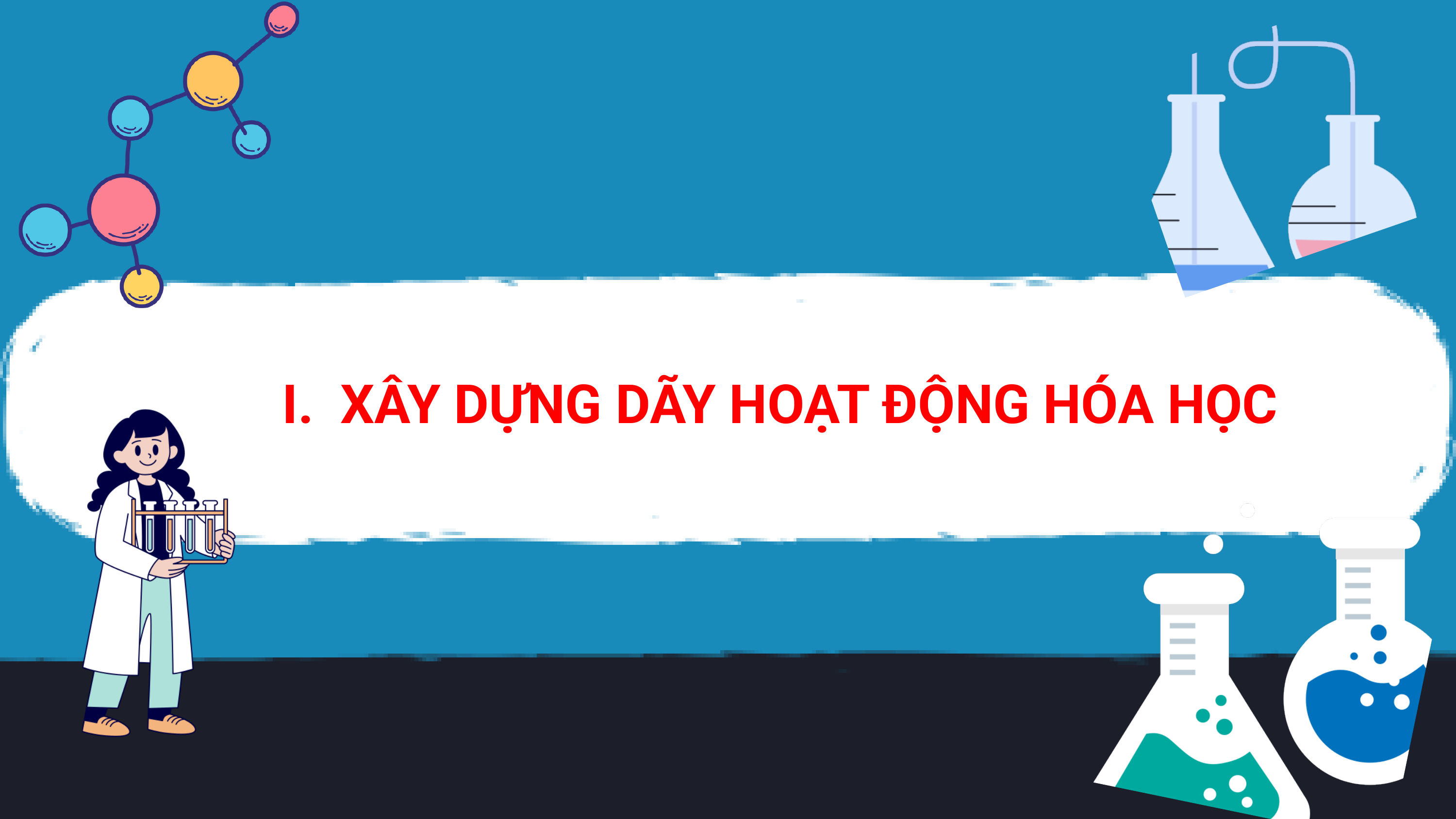

I.  XÂY DỰNG DÃY HOẠT ĐỘNG HÓA HỌC